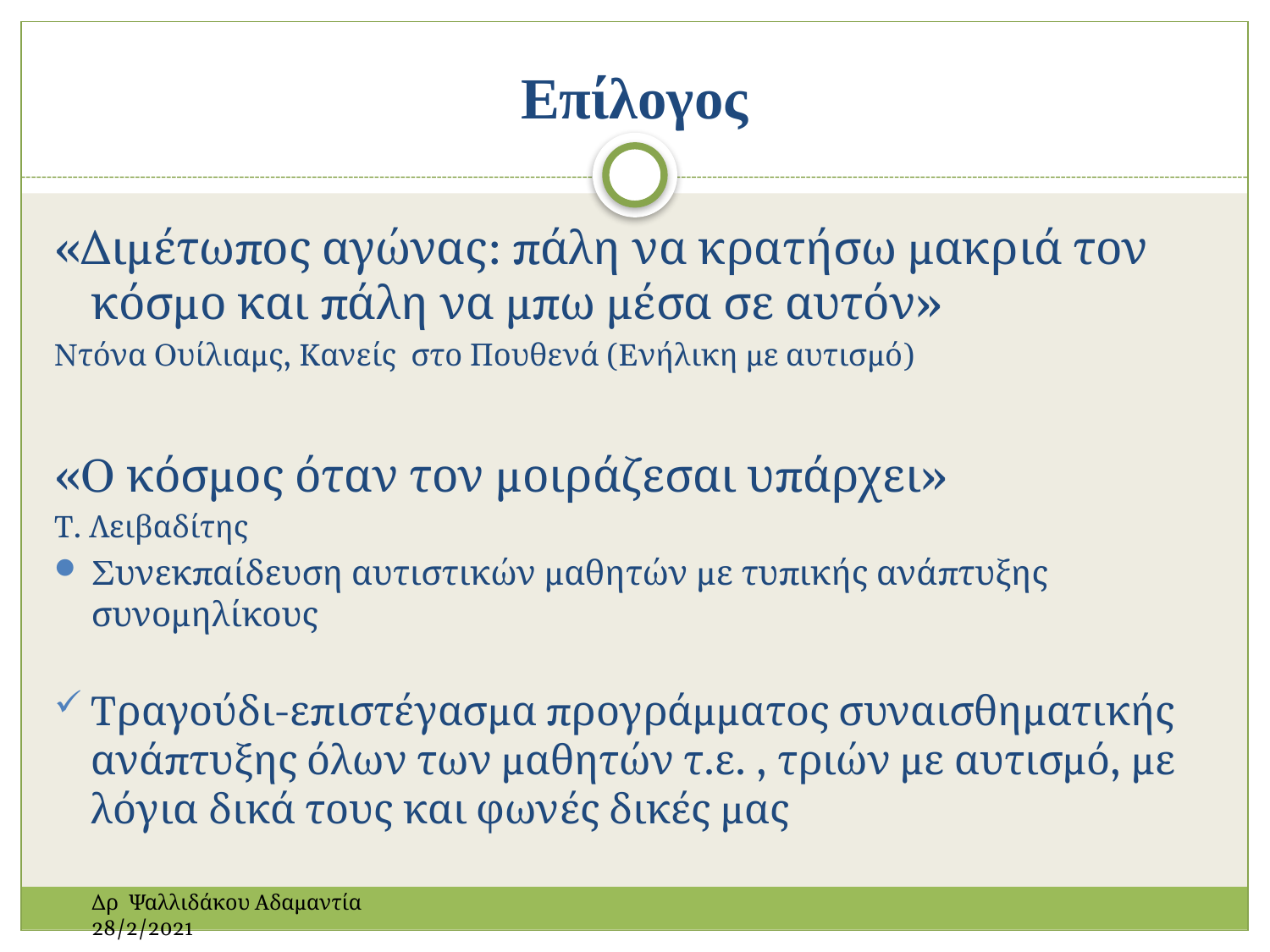

# Eπίλογος
«Διμέτωπος αγώνας: πάλη να κρατήσω μακριά τον κόσμο και πάλη να μπω μέσα σε αυτόν»
Ντόνα Ουίλιαμς, Κανείς  στο Πουθενά (Ενήλικη με αυτισμό)

«Ο κόσμος όταν τον μοιράζεσαι υπάρχει»
Τ. Λειβαδίτης
Συνεκπαίδευση αυτιστικών μαθητών με τυπικής ανάπτυξης συνομηλίκους

Τραγούδι-επιστέγασμα προγράμματος συναισθηματικής ανάπτυξης όλων των μαθητών τ.ε. , τριών με αυτισμό, με λόγια δικά τους και φωνές δικές μας
Δρ  Ψαλλιδάκου Αδαμαντία                                                                                                                                                 28/2/2021